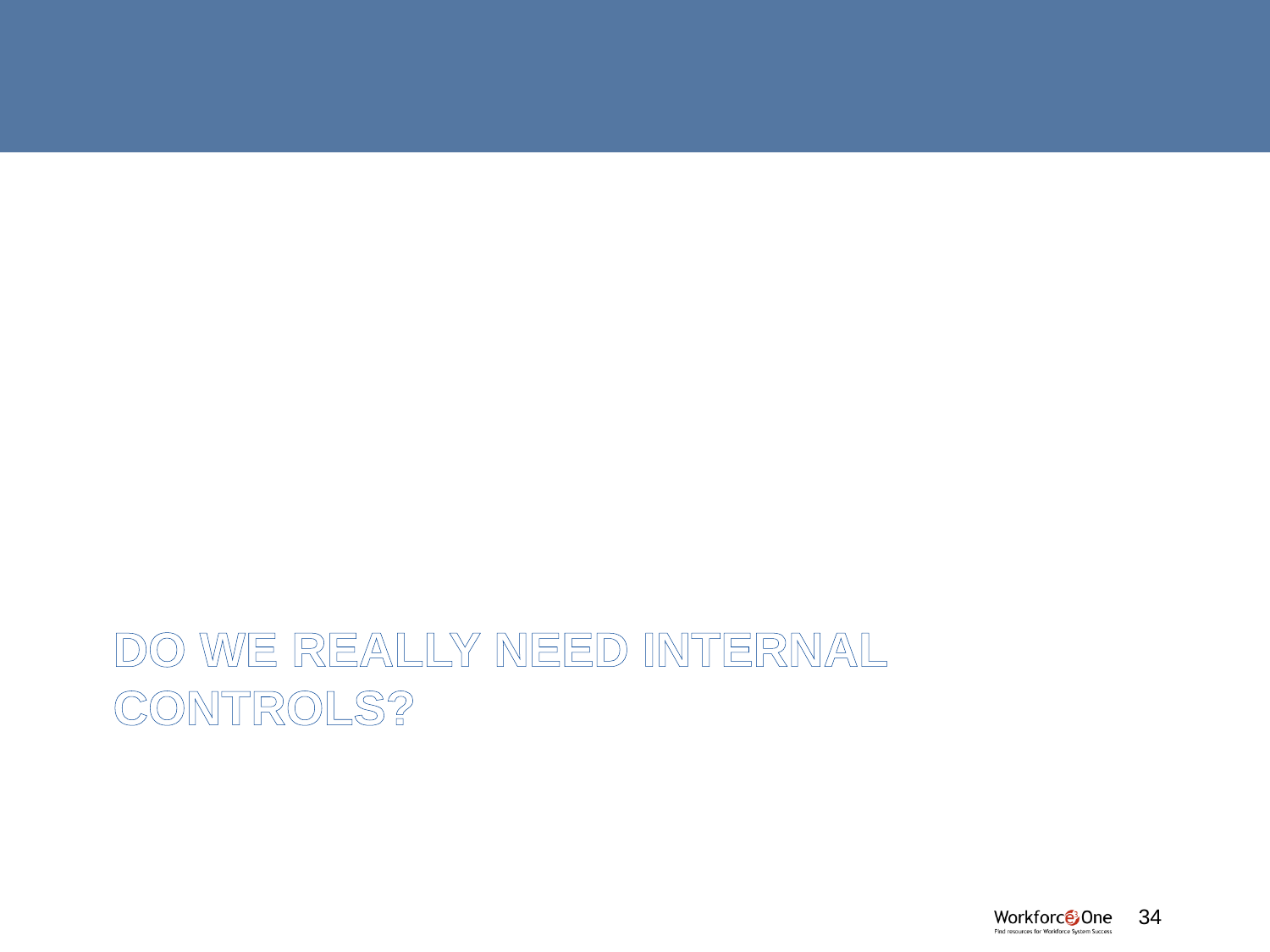

# Do we really need internal controls?
34